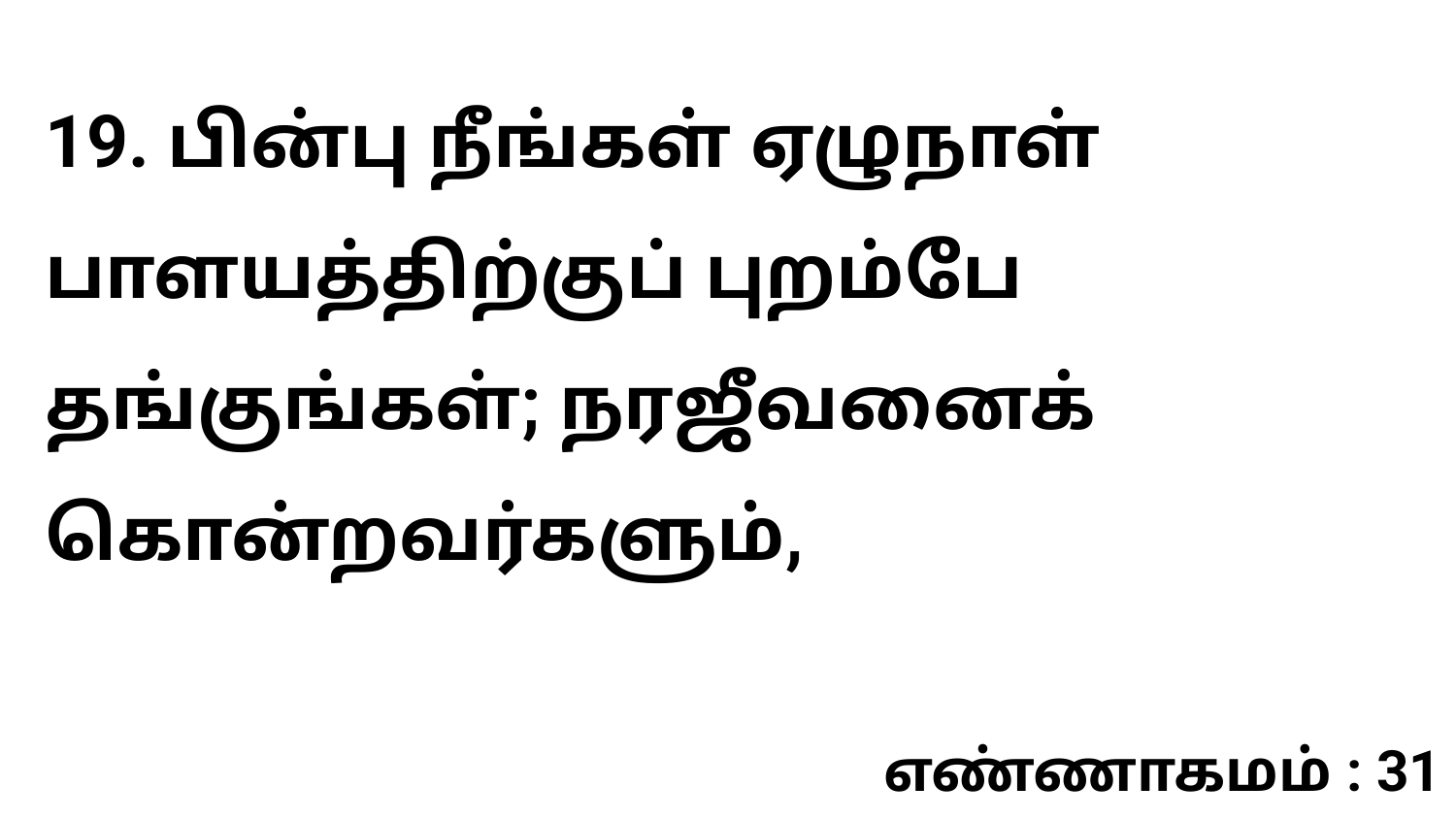

19. பின்பு நீங்கள் ஏழுநாள் பாளயத்திற்குப் புறம்பே தங்குங்கள்; நரஜீவனைக் கொன்றவர்களும்,
எண்ணாகமம் : 31